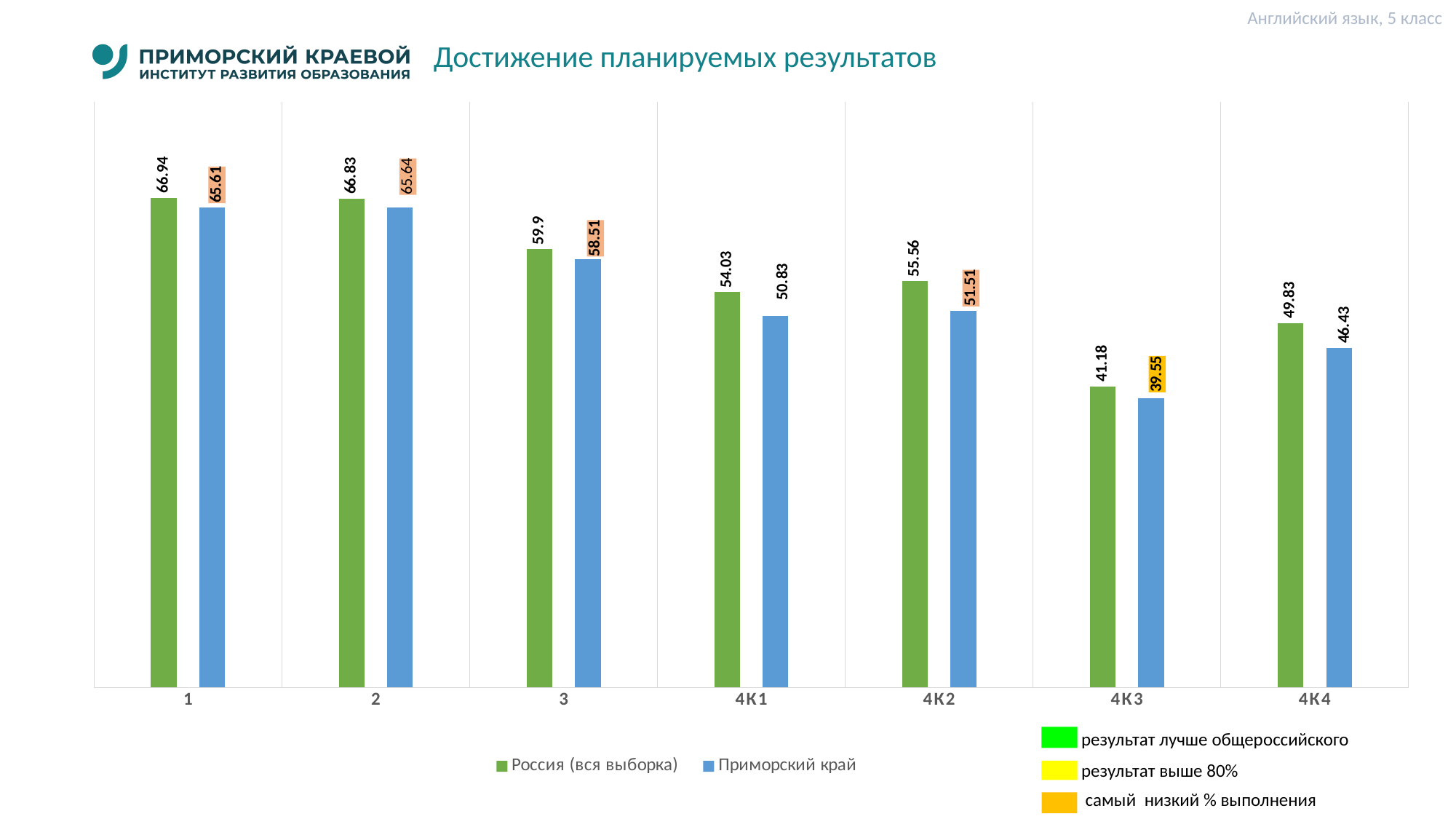

Английский язык, 5 класс
# Достижение планируемых результатов

### Chart

| Category | Россия (вся выборка) | Приморский край |
|---|---|---|
| 1 | 66.94 | 65.61 |
| 2 | 66.83 | 65.64 |
| 3 | 59.9 | 58.51 |
| 4К1 | 54.03 | 50.83 |
| 4К2 | 55.56 | 51.51 |
| 4К3 | 41.18 | 39.55 |
| 4К4 | 49.83 | 46.43 |
результат лучше общероссийского

результат выше 80%

 самый  низкий % выполнения